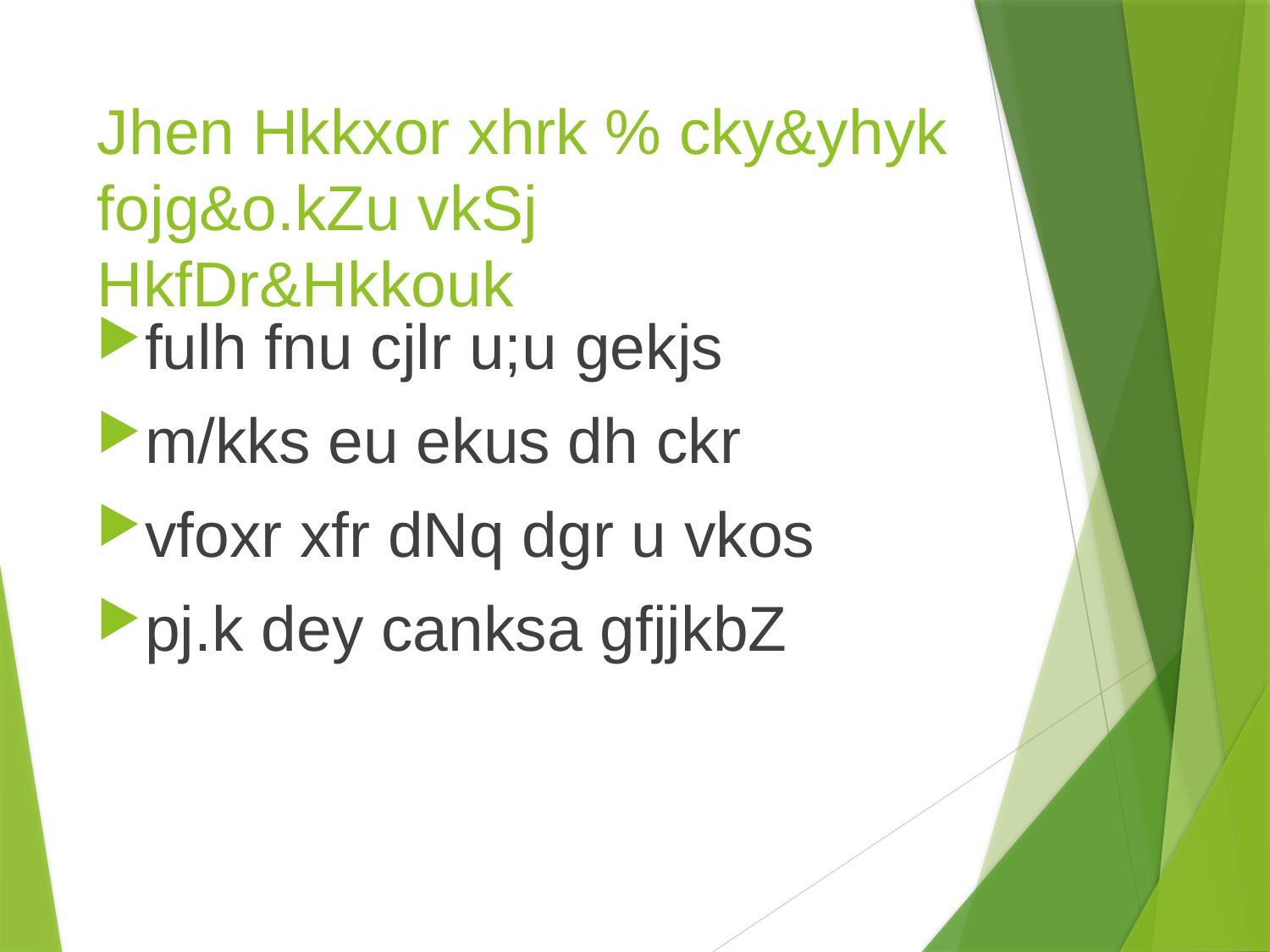

# Jhen Hkkxor xhrk % cky&yhyk fojg&o.kZu vkSj HkfDr&Hkkouk
fulh fnu cjlr u;u gekjs
m/kks eu ekus dh ckr
vfoxr xfr dNq dgr u vkos
pj.k dey canksa gfjjkbZ